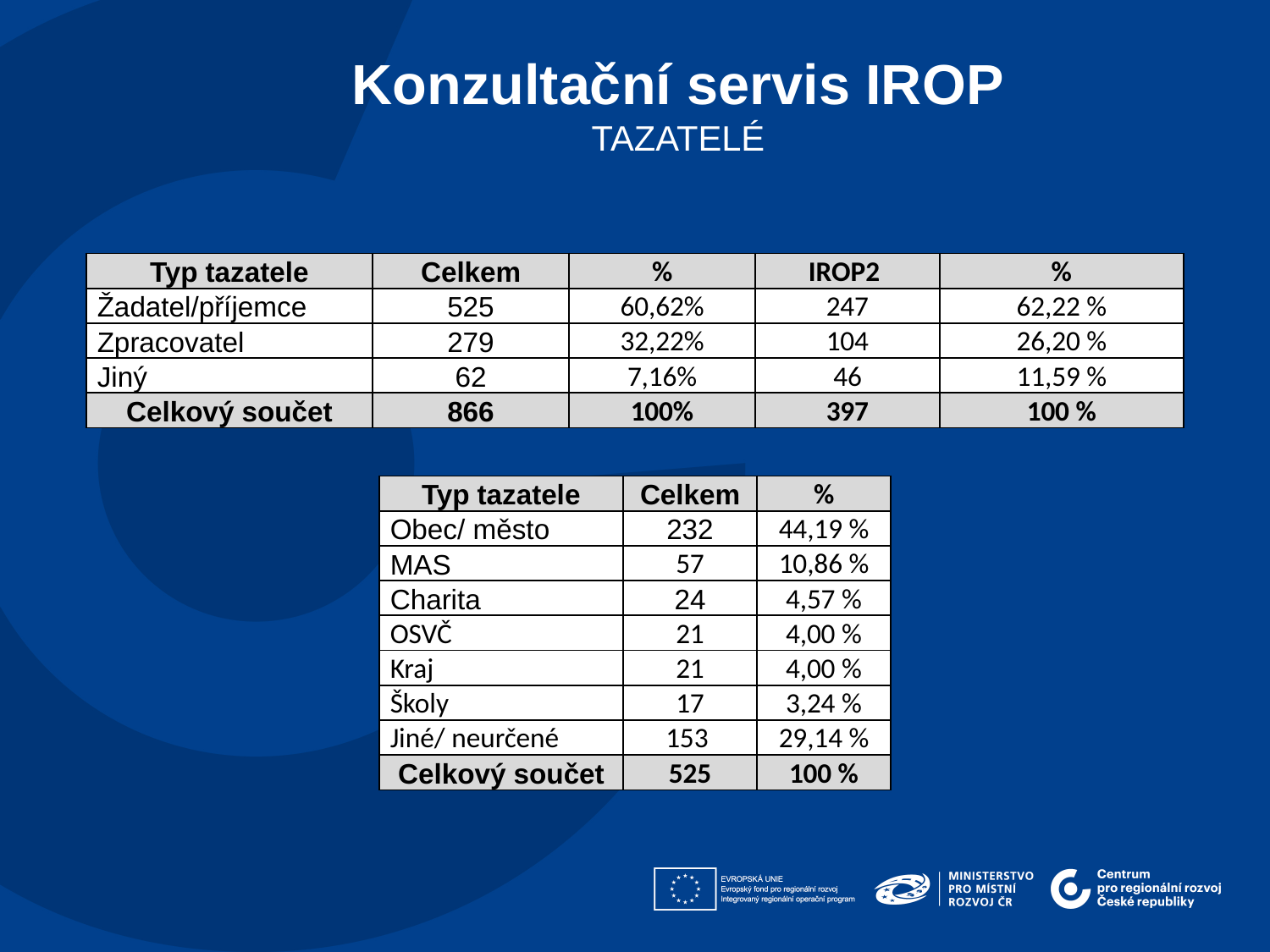

Konzultační servis IROP
Tazatelé
| Typ tazatele | Celkem | % | IROP2 | % |
| --- | --- | --- | --- | --- |
| Žadatel/příjemce | 525 | 60,62% | 247 | 62,22 % |
| Zpracovatel | 279 | 32,22% | 104 | 26,20 % |
| Jiný | 62 | 7,16% | 46 | 11,59 % |
| Celkový součet | 866 | 100% | 397 | 100 % |
| Typ tazatele | Celkem | % |
| --- | --- | --- |
| Obec/ město | 232 | 44,19 % |
| MAS | 57 | 10,86 % |
| Charita | 24 | 4,57 % |
| OSVČ | 21 | 4,00 % |
| Kraj | 21 | 4,00 % |
| Školy | 17 | 3,24 % |
| Jiné/ neurčené | 153 | 29,14 % |
| Celkový součet | 525 | 100 % |